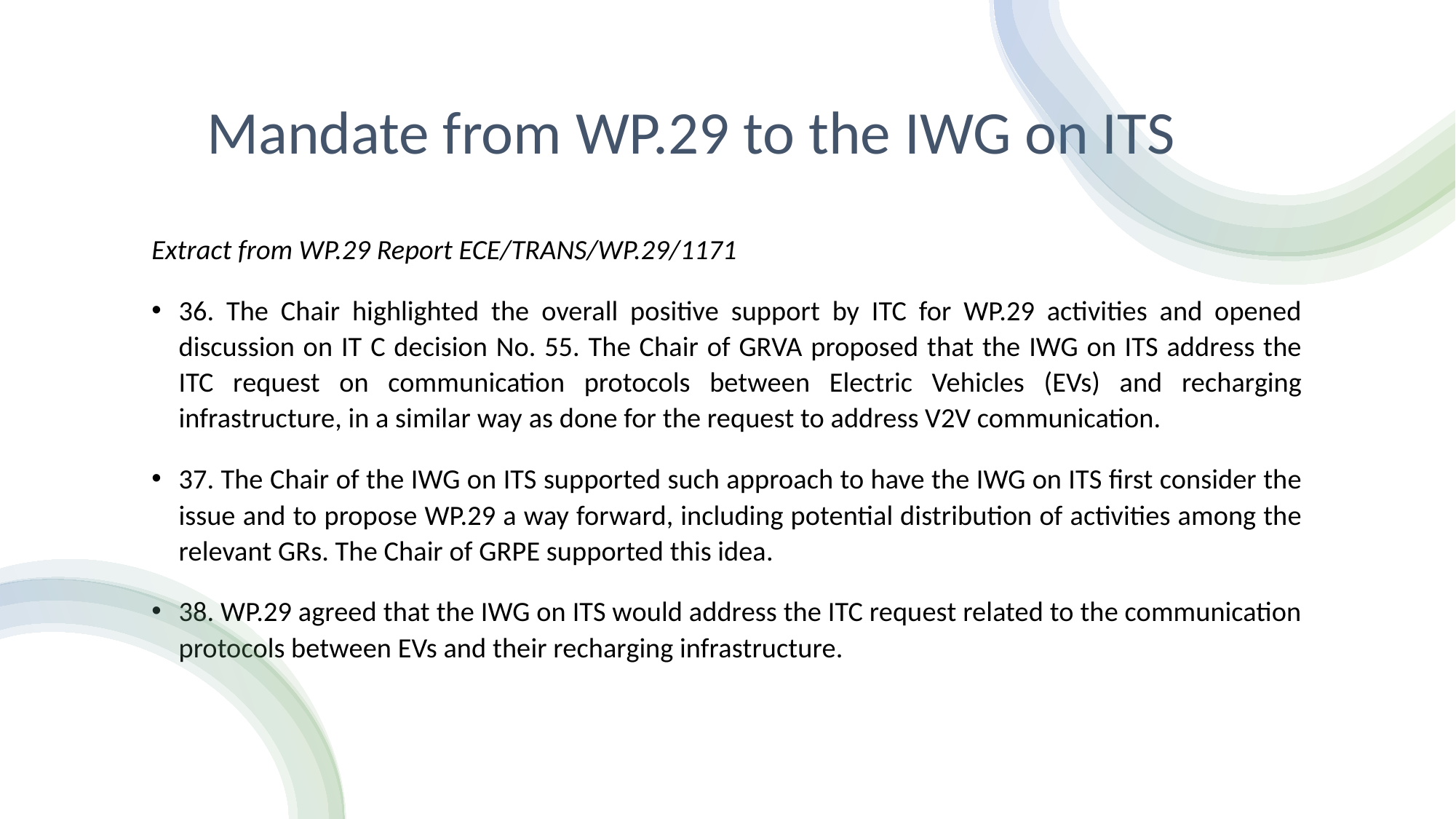

# Mandate from WP.29 to the IWG on ITS
Extract from WP.29 Report ECE/TRANS/WP.29/1171
36. The Chair highlighted the overall positive support by ITC for WP.29 activities and opened discussion on IT C decision No. 55. The Chair of GRVA proposed that the IWG on ITS address the ITC request on communication protocols between Electric Vehicles (EVs) and recharging infrastructure, in a similar way as done for the request to address V2V communication.
37. The Chair of the IWG on ITS supported such approach to have the IWG on ITS first consider the issue and to propose WP.29 a way forward, including potential distribution of activities among the relevant GRs. The Chair of GRPE supported this idea.
38. WP.29 agreed that the IWG on ITS would address the ITC request related to the communication protocols between EVs and their recharging infrastructure.